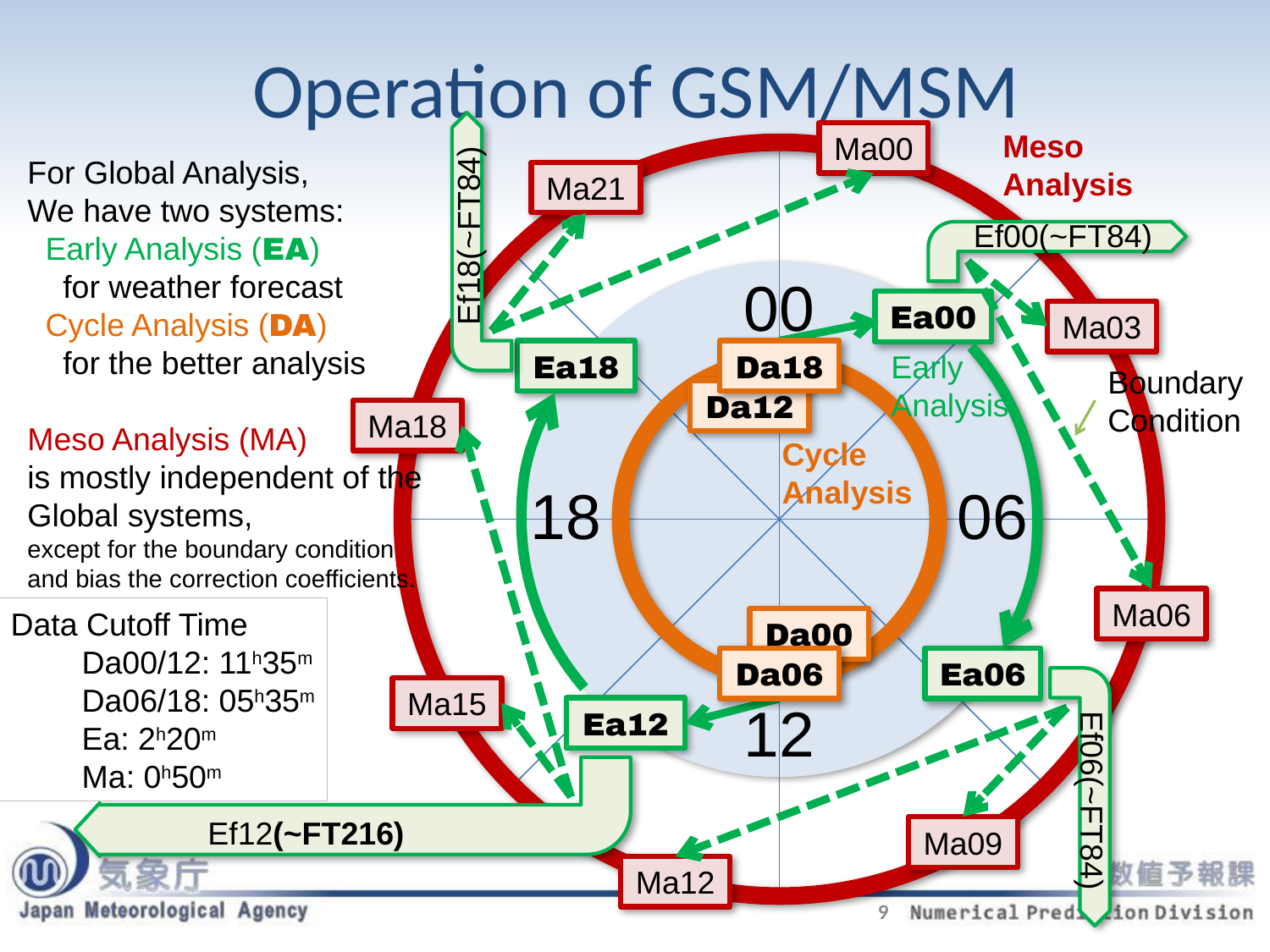

# Operation of GSM/MSM
Meso Analysis
Ma00

Ma21
Ef18(~FT84)
Ef00(~FT84)

00
Ea00
Ma03
Ea18
Da18
Early Analysis
Boundary Condition

Da12
Ma18
Cycle Analysis
18
06
Ma06
Da00
Da06
Ea06
Ma15
12
Ea12

Ef06(~FT84)
Ef12(~FT216)
Ma09
Ma12
For Global Analysis,
We have two systems:
  Early Analysis (EA)
    for weather forecast
  Cycle Analysis (DA)
    for the better analysis

Meso Analysis (MA)
is mostly independent of the Global systems,
except for the boundary condition
and bias the correction coefficients.
Data Cutoff Time
　　Da00/12: 11h35m
　　Da06/18: 05h35m
　　Ea: 2h20m
　　Ma: 0h50m
9